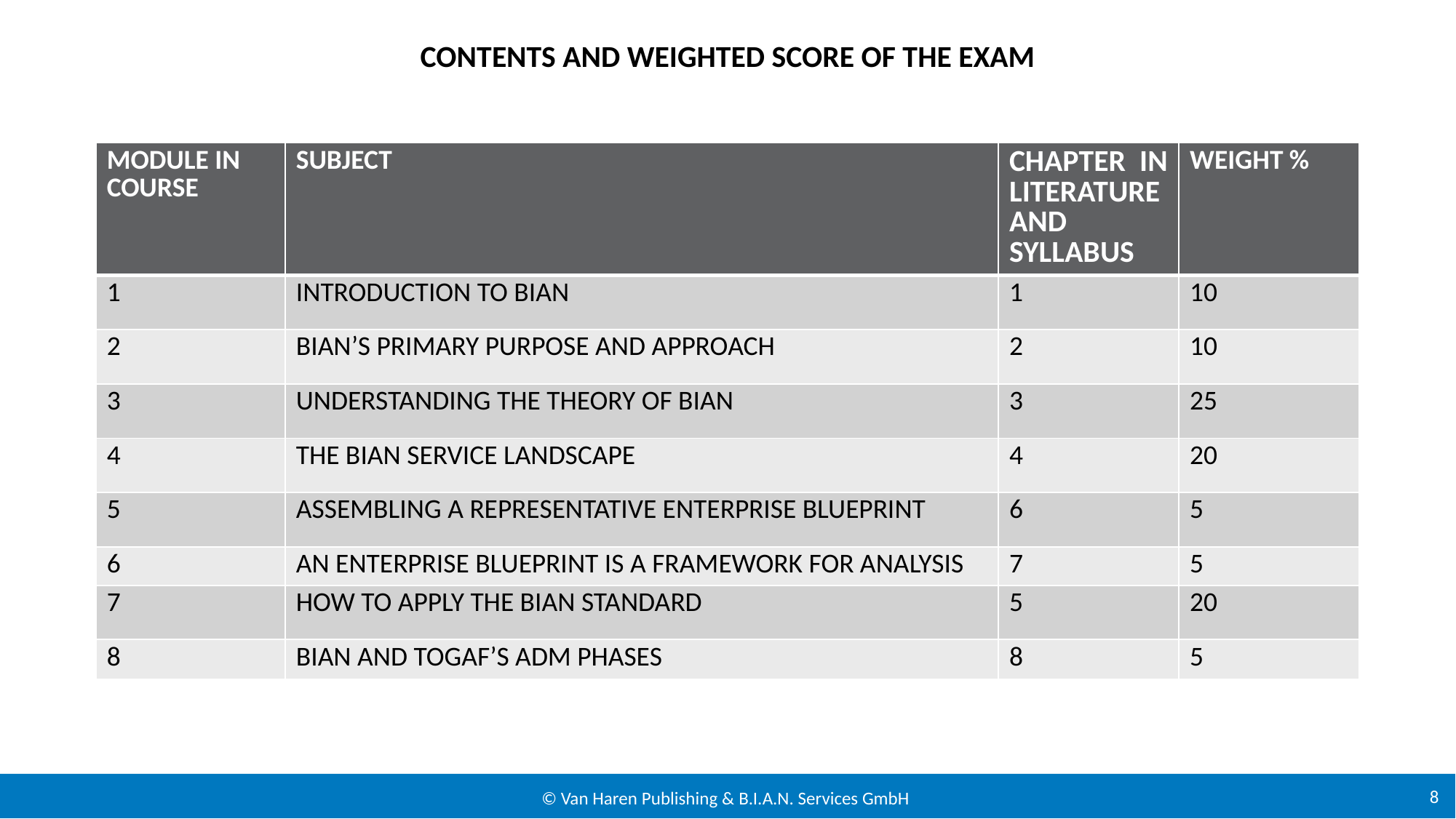

# CONTENTS AND WEIGHTED SCORE OF THE EXAM
| MODULE IN COURSE | SUBJECT | CHAPTER IN LITERATURE AND SYLLABUS | WEIGHT % |
| --- | --- | --- | --- |
| 1 | INTRODUCTION TO BIAN | 1 | 10 |
| 2 | BIAN’S PRIMARY PURPOSE AND APPROACH | 2 | 10 |
| 3 | UNDERSTANDING THE THEORY OF BIAN | 3 | 25 |
| 4 | THE BIAN SERVICE LANDSCAPE | 4 | 20 |
| 5 | ASSEMBLING A REPRESENTATIVE ENTERPRISE BLUEPRINT | 6 | 5 |
| 6 | AN ENTERPRISE BLUEPRINT IS A FRAMEWORK FOR ANALYSIS | 7 | 5 |
| 7 | HOW TO APPLY THE BIAN STANDARD | 5 | 20 |
| 8 | BIAN AND TOGAF’S ADM PHASES | 8 | 5 |